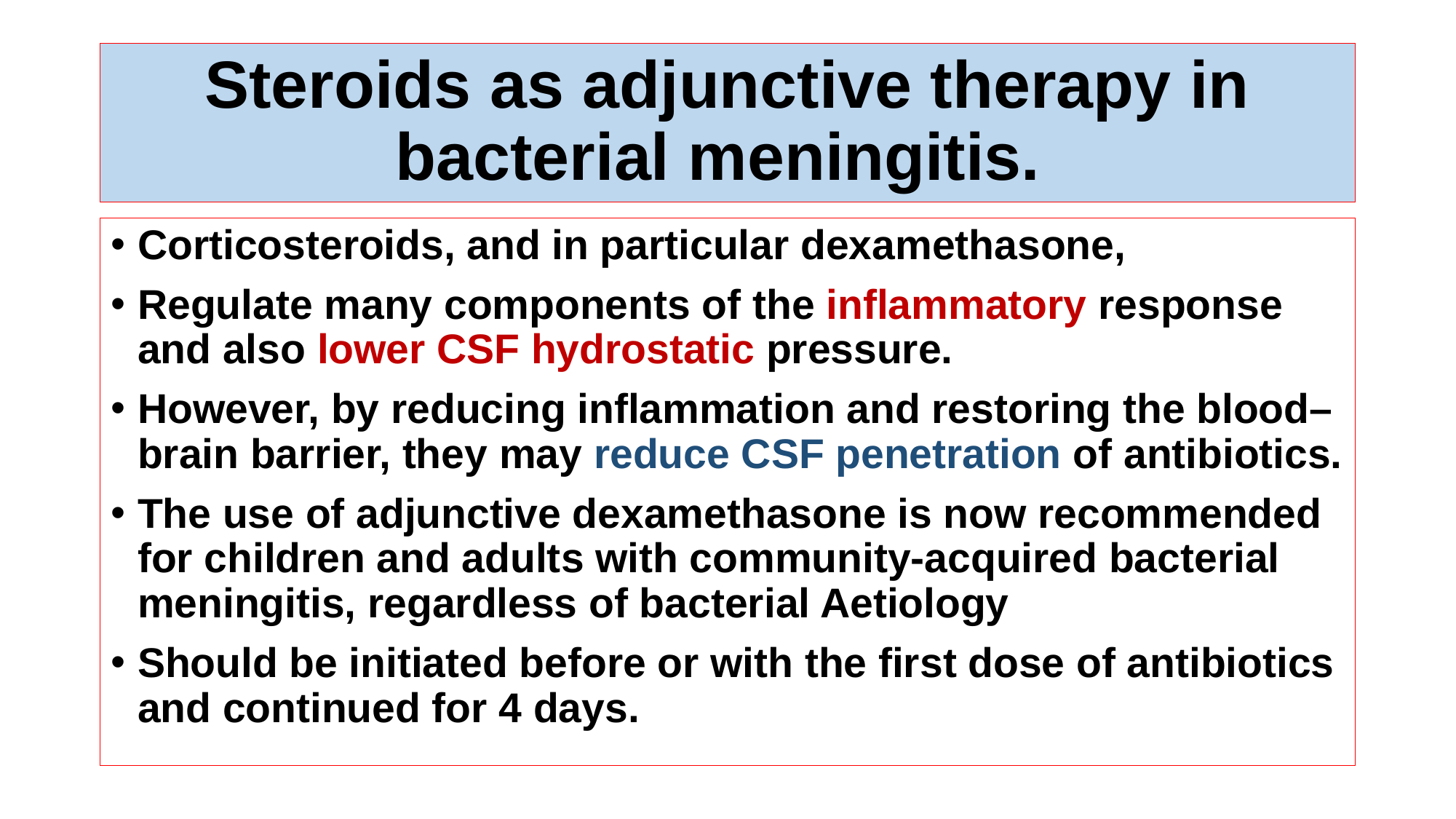

# Steroids as adjunctive therapy in bacterial meningitis.
Corticosteroids, and in particular dexamethasone,
Regulate many components of the inflammatory response and also lower CSF hydrostatic pressure.
However, by reducing inflammation and restoring the blood–brain barrier, they may reduce CSF penetration of antibiotics.
The use of adjunctive dexamethasone is now recommended for children and adults with community-acquired bacterial meningitis, regardless of bacterial Aetiology
Should be initiated before or with the first dose of antibiotics and continued for 4 days.